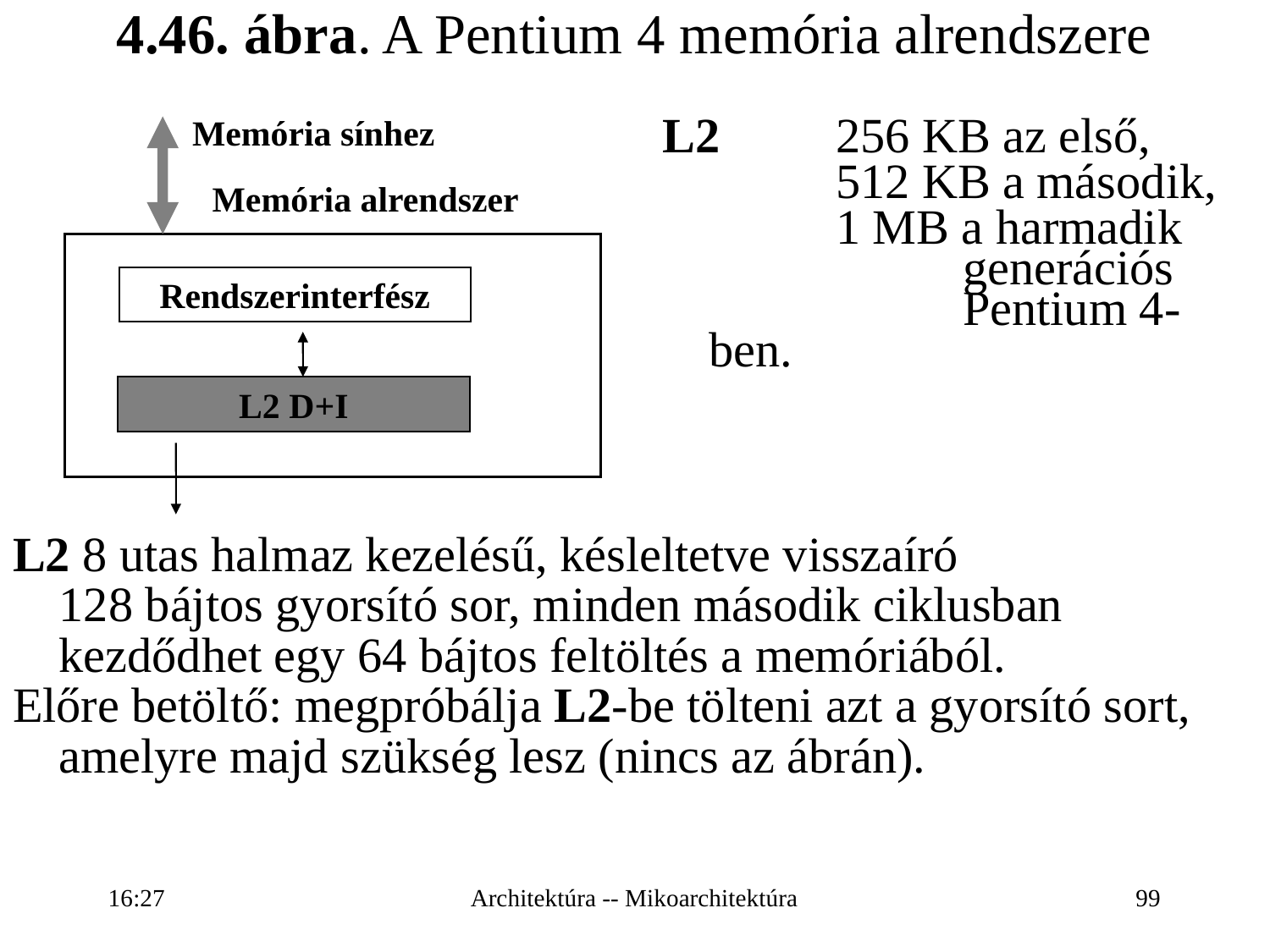

4.46. ábra. A Pentium 4 memória alrendszere
Memória sínhez
L2	256 KB az első,
		512 KB a második,
		1 MB a harmadik
		generációs
		Pentium 4-ben.

Memória alrendszer

Rendszerinterfész

L2 D+I

L2 8 utas halmaz kezelésű, késleltetve visszaíró
128 bájtos gyorsító sor, minden második ciklusban kezdődhet egy 64 bájtos feltöltés a memóriából.
Előre betöltő: megpróbálja L2-be tölteni azt a gyorsító sort, amelyre majd szükség lesz (nincs az ábrán).
16:27
Architektúra -- Mikoarchitektúra
99